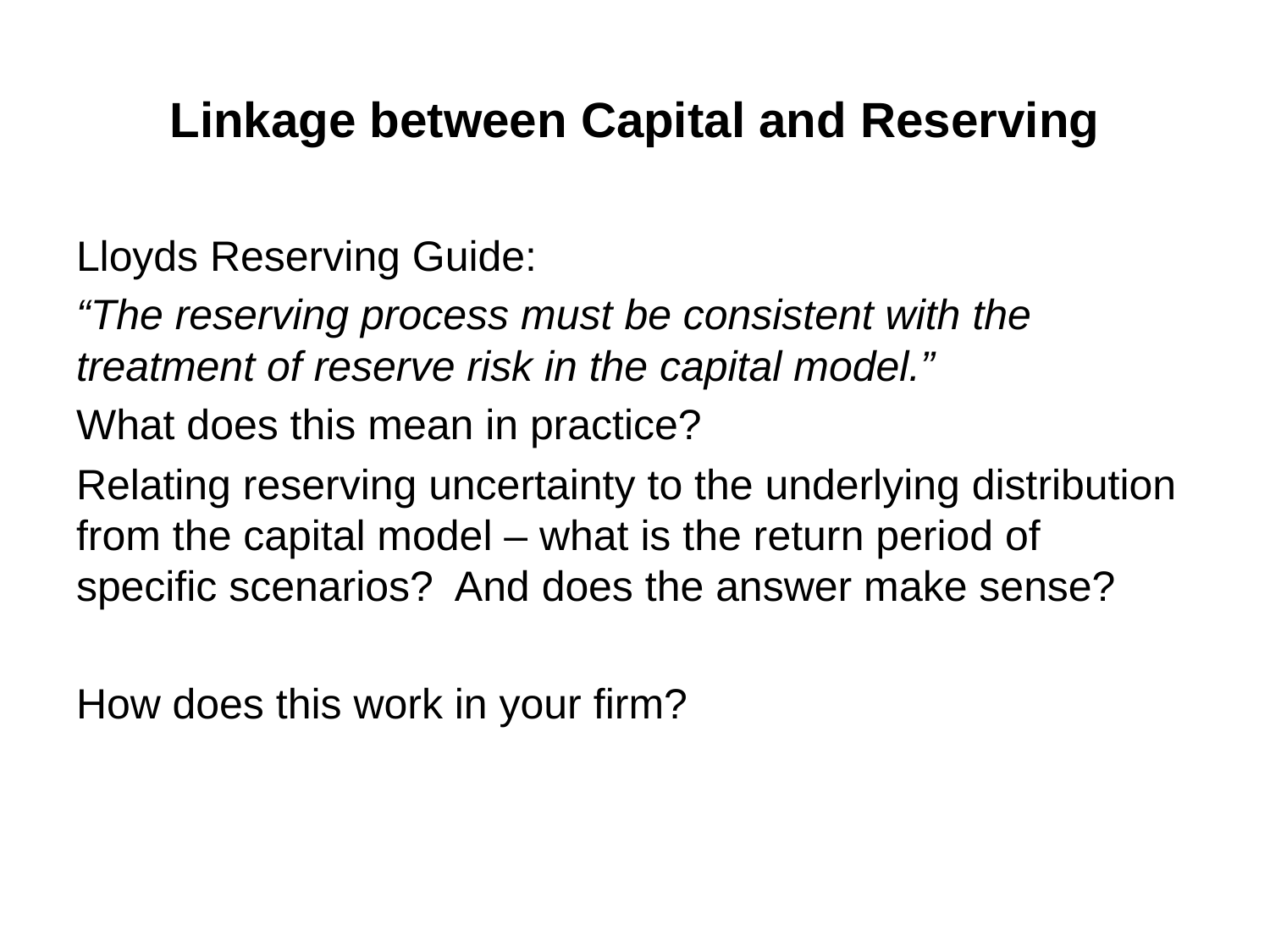

# Linkage between Capital and Reserving
Lloyds Reserving Guide:
“The reserving process must be consistent with the treatment of reserve risk in the capital model.”
What does this mean in practice?
Relating reserving uncertainty to the underlying distribution from the capital model – what is the return period of specific scenarios?  And does the answer make sense?

How does this work in your firm?